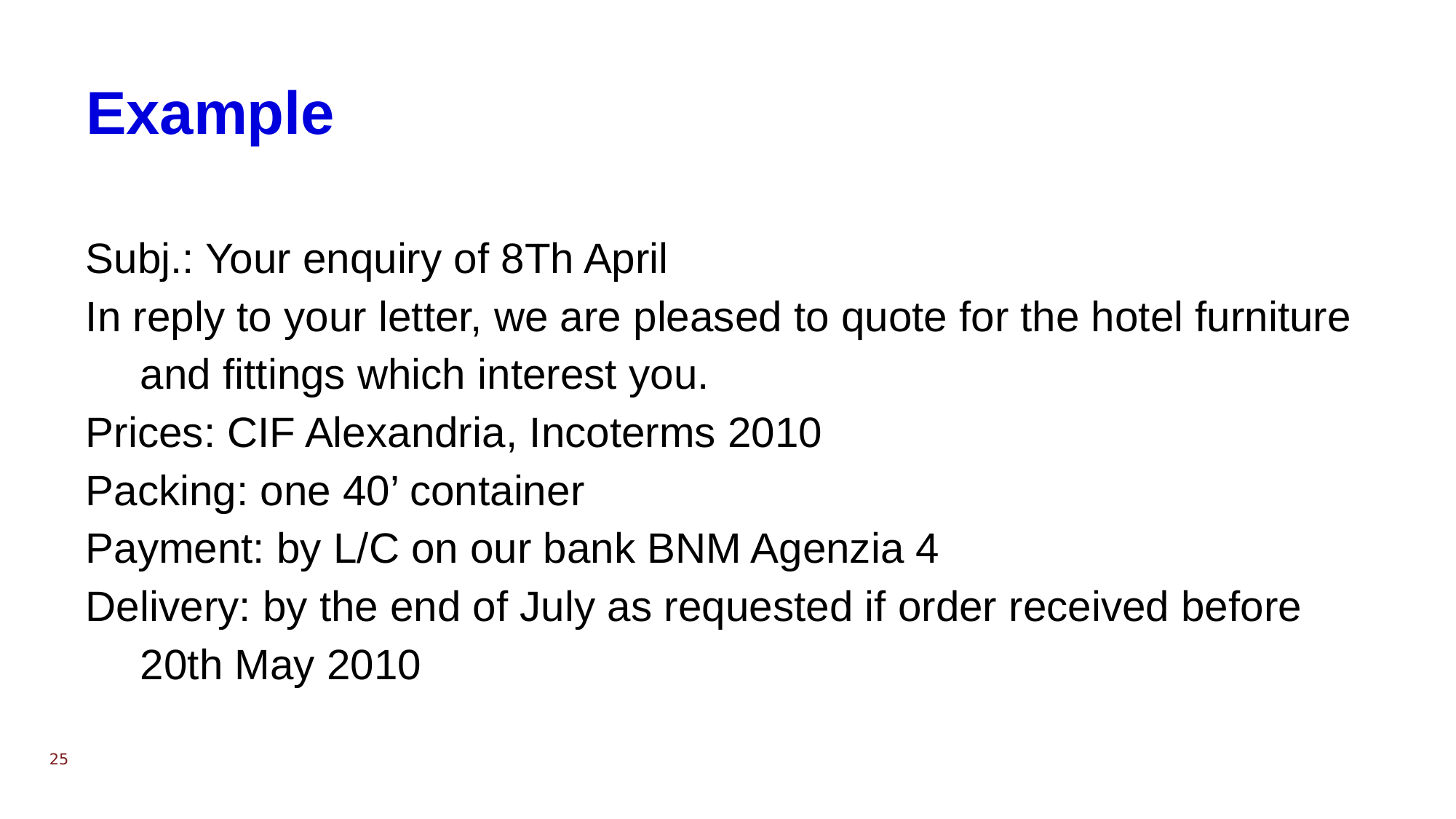

# Example
Subj.: Your enquiry of 8Th April
In reply to your letter, we are pleased to quote for the hotel furniture and fittings which interest you.
Prices: CIF Alexandria, Incoterms 2010
Packing: one 40’ container
Payment: by L/C on our bank BNM Agenzia 4
Delivery: by the end of July as requested if order received before 20th May 2010
25